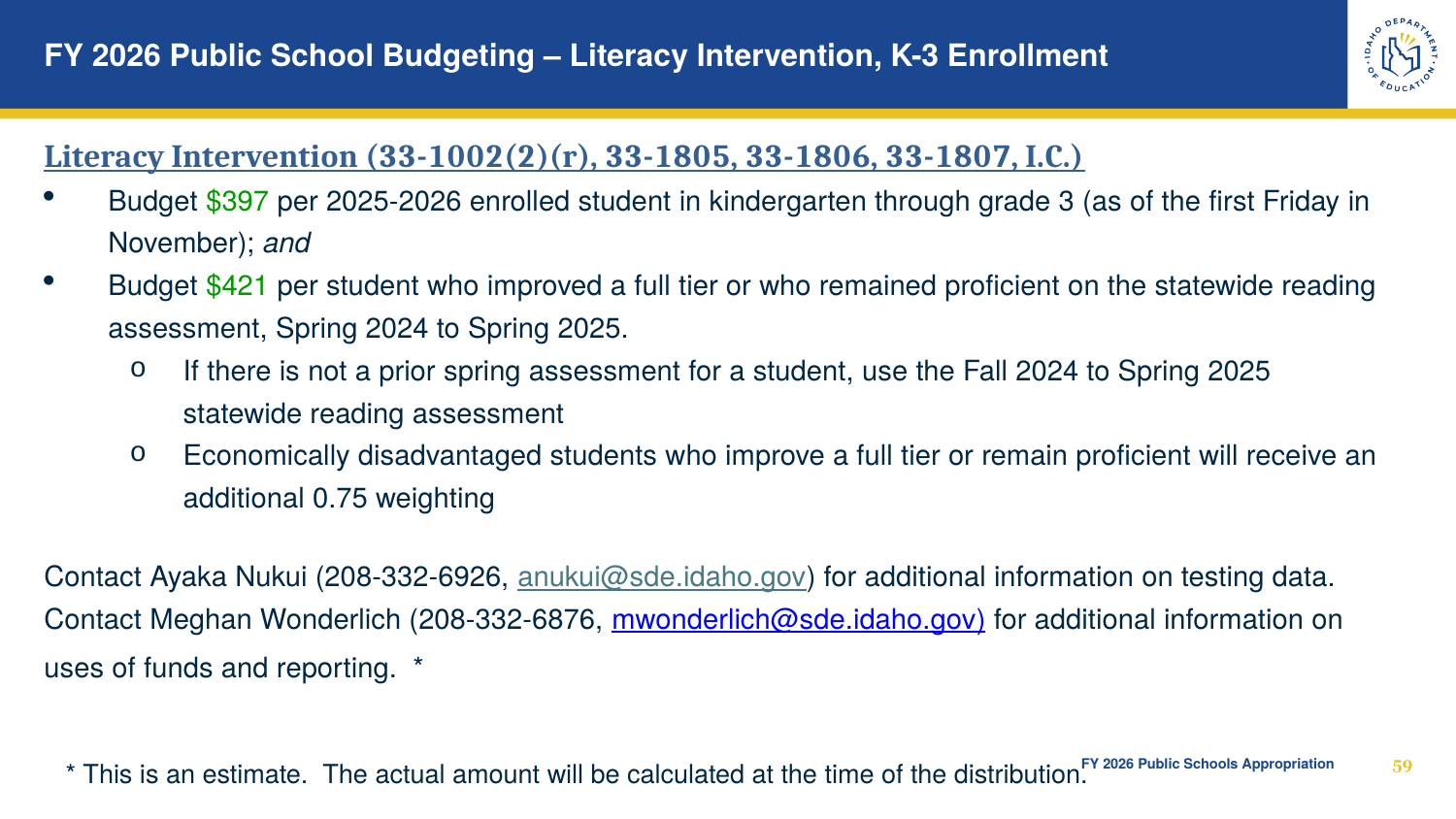

# FY 2026 Public School Budgeting – Literacy Intervention, K-3 Enrollment
Literacy Intervention (33-1002(2)(r), 33-1805, 33-1806, 33-1807, I.C.)
Budget $397 per 2025-2026 enrolled student in kindergarten through grade 3 (as of the first Friday in November); and
Budget $421 per student who improved a full tier or who remained proficient on the statewide reading assessment, Spring 2024 to Spring 2025.
If there is not a prior spring assessment for a student, use the Fall 2024 to Spring 2025 statewide reading assessment
Economically disadvantaged students who improve a full tier or remain proficient will receive an additional 0.75 weighting

Contact Ayaka Nukui (208-332-6926, anukui@sde.idaho.gov) for additional information on testing data.
Contact Meghan Wonderlich (208-332-6876, mwonderlich@sde.idaho.gov) for additional information on uses of funds and reporting.  *

* This is an estimate.  The actual amount will be calculated at the time of the distribution.

59
FY 2026 Public Schools Appropriation